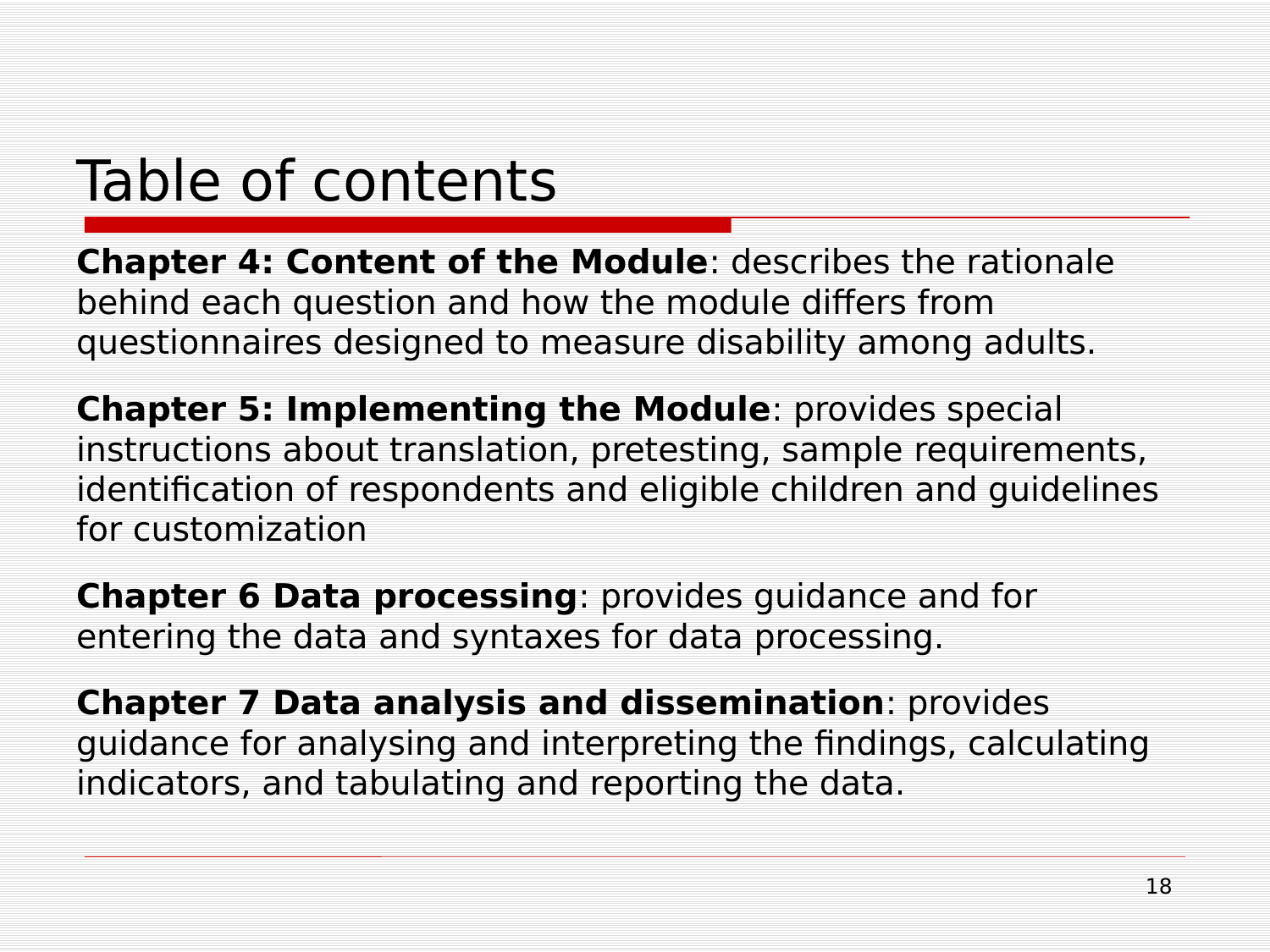

# Table of contents
Chapter 4: Content of the Module: describes the rationale behind each question and how the module differs from questionnaires designed to measure disability among adults.

Chapter 5: Implementing the Module: provides special instructions about translation, pretesting, sample requirements, identification of respondents and eligible children and guidelines for customization

Chapter 6 Data processing: provides guidance and for entering the data and syntaxes for data processing.

Chapter 7 Data analysis and dissemination: provides guidance for analysing and interpreting the findings, calculating indicators, and tabulating and reporting the data.
18